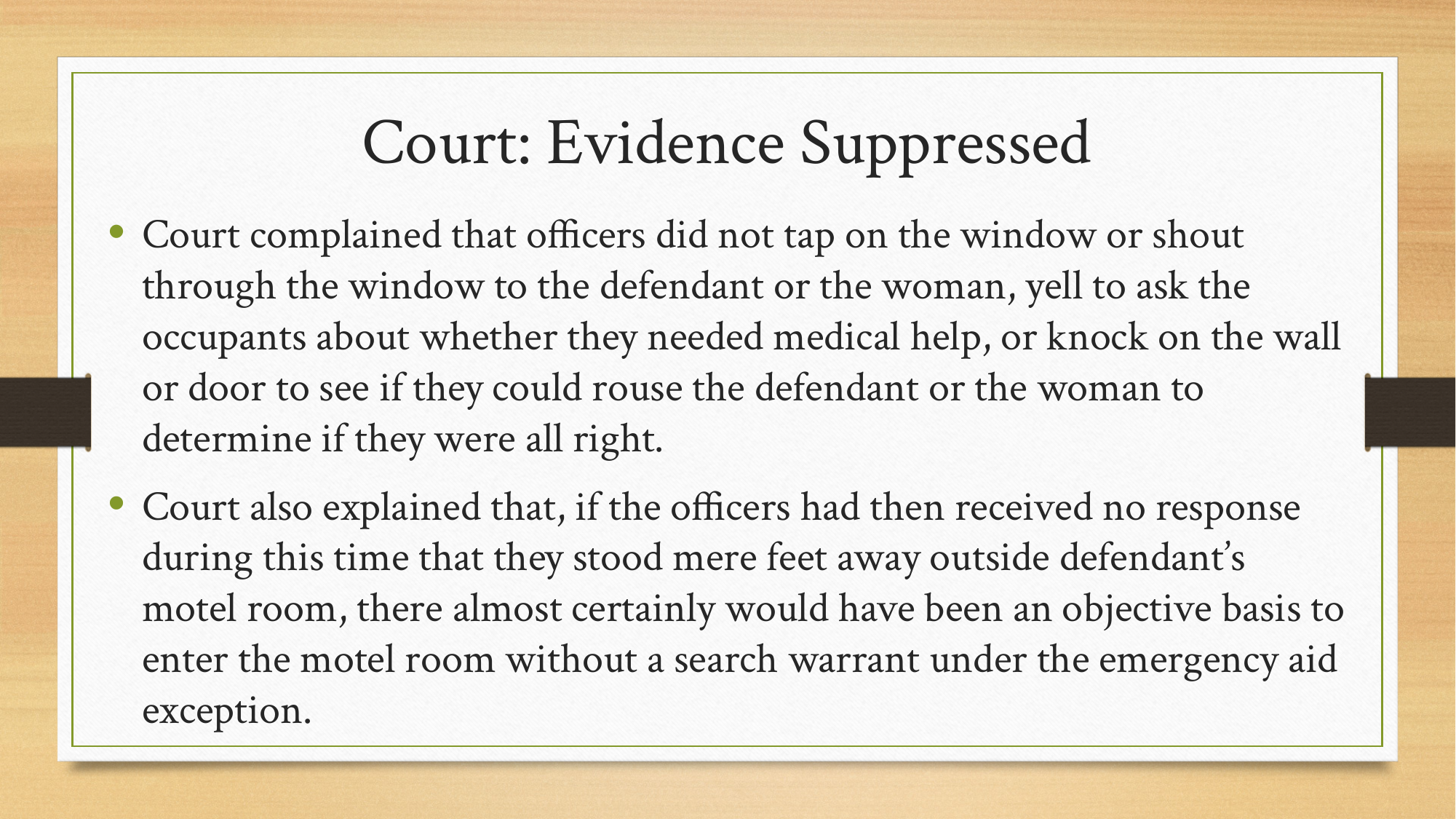

Court: Evidence Suppressed
Court complained that officers did not tap on the window or shout through the window to the defendant or the woman, yell to ask the occupants about whether they needed medical help, or knock on the wall or door to see if they could rouse the defendant or the woman to determine if they were all right.
Court also explained that, if the officers had then received no response during this time that they stood mere feet away outside defendant’s motel room, there almost certainly would have been an objective basis to enter the motel room without a search warrant under the emergency aid exception.